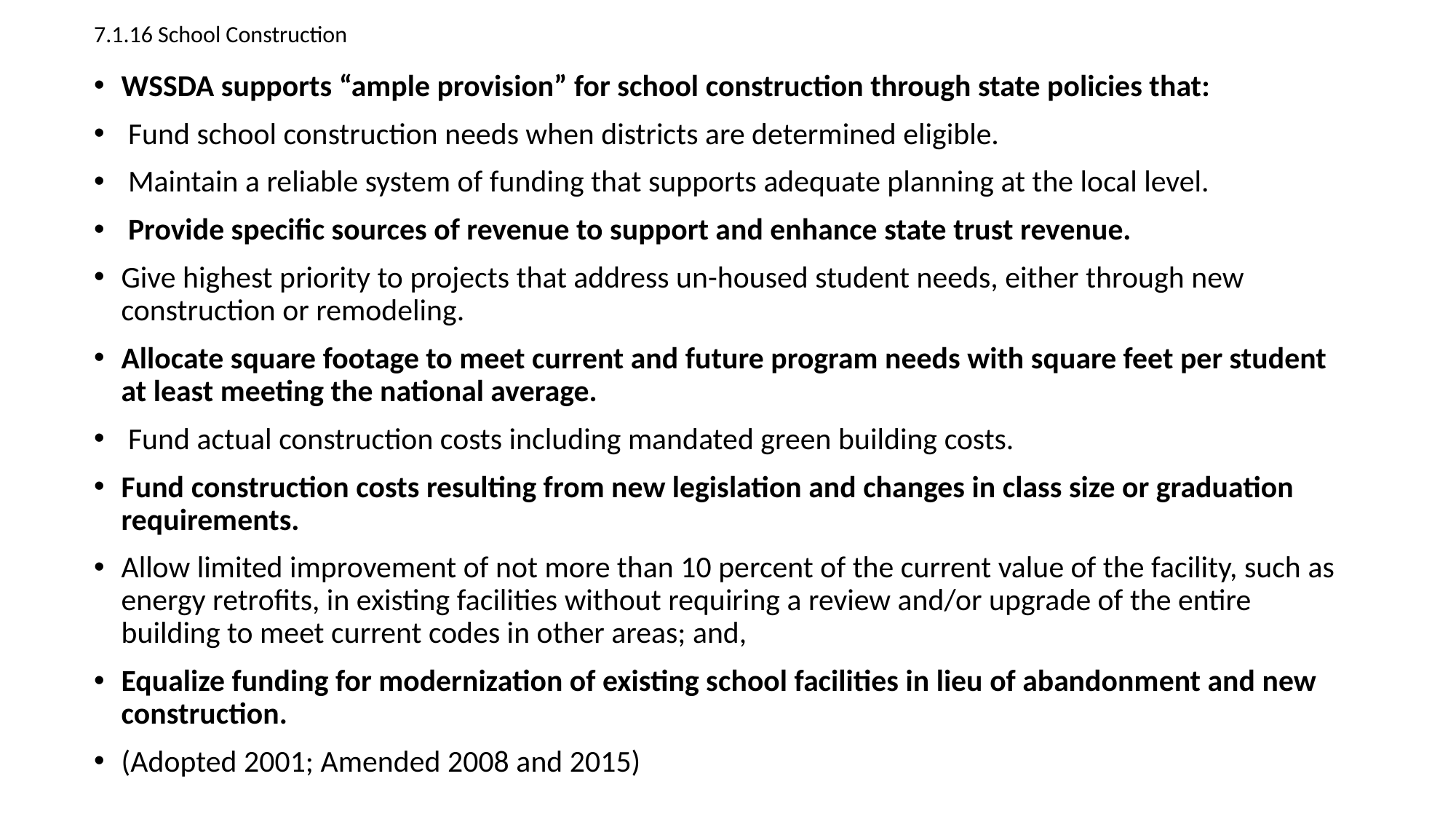

# 7.1.16 School Construction
WSSDA supports “ample provision” for school construction through state policies that:
 Fund school construction needs when districts are determined eligible.
 Maintain a reliable system of funding that supports adequate planning at the local level.
 Provide specific sources of revenue to support and enhance state trust revenue.
Give highest priority to projects that address un-housed student needs, either through new construction or remodeling.
Allocate square footage to meet current and future program needs with square feet per student at least meeting the national average.
 Fund actual construction costs including mandated green building costs.
Fund construction costs resulting from new legislation and changes in class size or graduation requirements.
Allow limited improvement of not more than 10 percent of the current value of the facility, such as energy retrofits, in existing facilities without requiring a review and/or upgrade of the entire building to meet current codes in other areas; and,
Equalize funding for modernization of existing school facilities in lieu of abandonment and new construction.
(Adopted 2001; Amended 2008 and 2015)